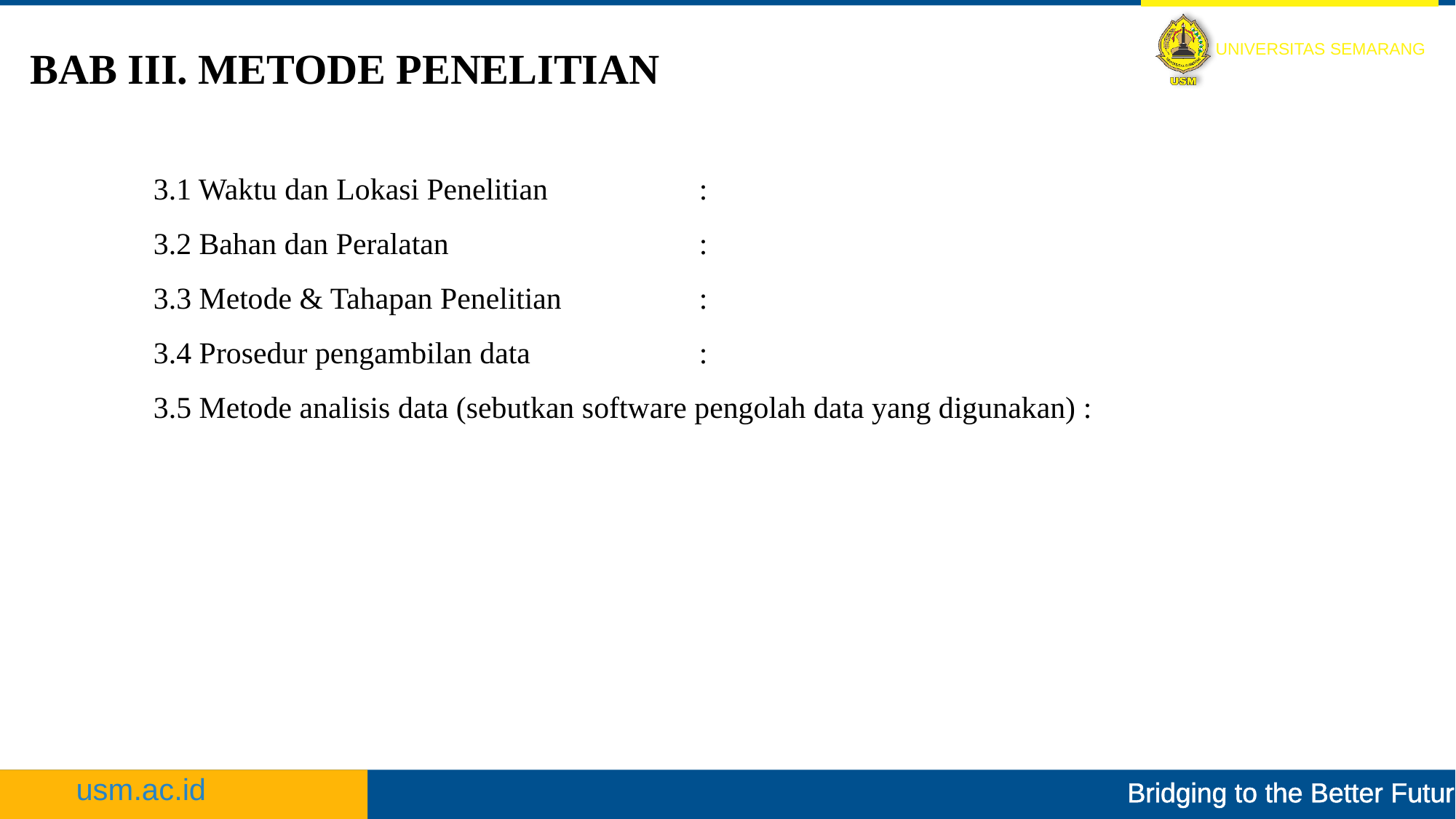

BAB III. METODE PENELITIAN
3.1 Waktu dan Lokasi Penelitian		:
3.2 Bahan dan Peralatan			:
3.3 Metode & Tahapan Penelitian		:
3.4 Prosedur pengambilan data		:
3.5 Metode analisis data (sebutkan software pengolah data yang digunakan) :